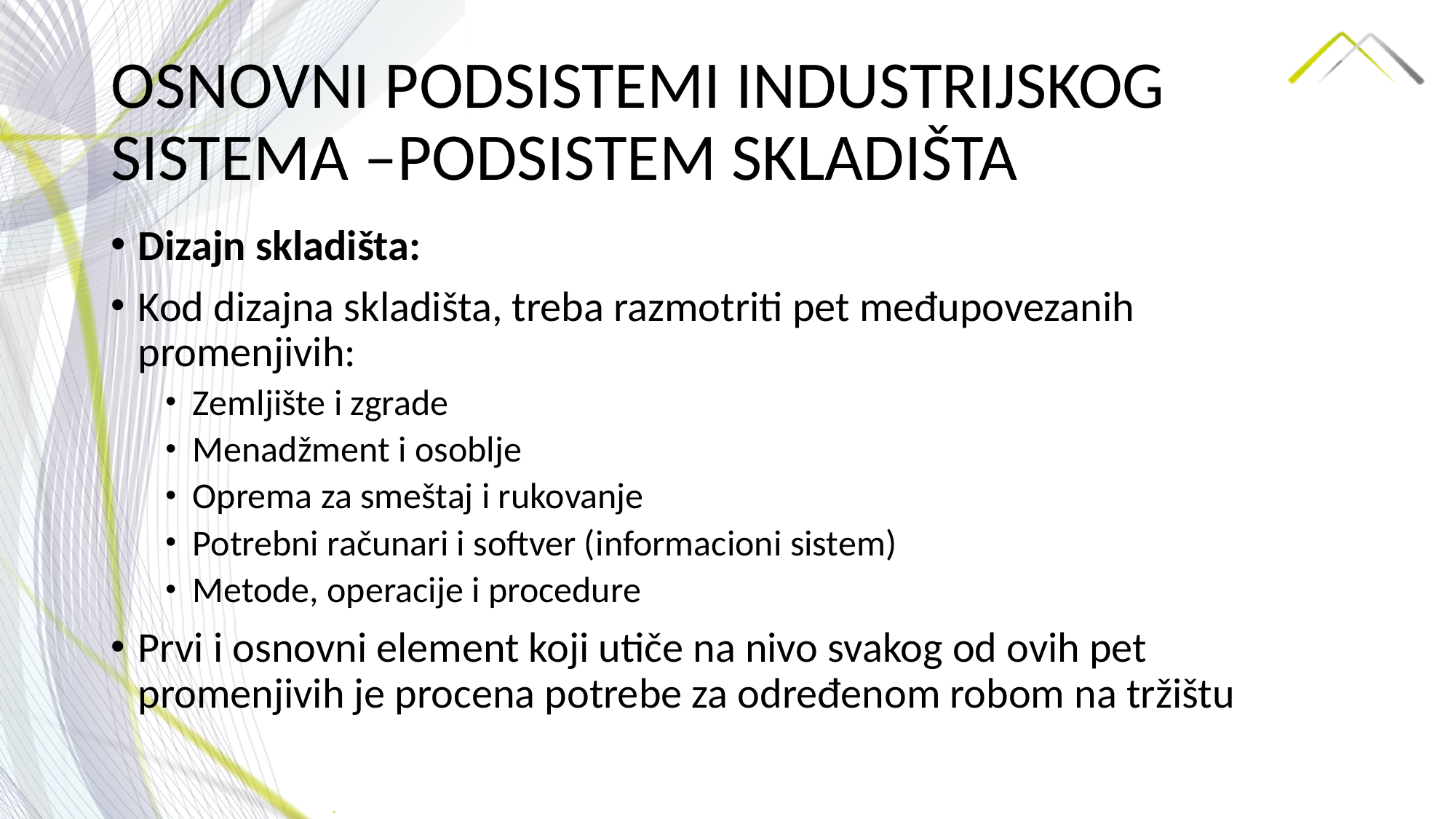

# OSNOVNI PODSISTEMI INDUSTRIJSKOG SISTEMA –PODSISTEM SKLADIŠTA
Dizajn skladišta:
Kod dizajna skladišta, treba razmotriti pet međupovezanih promenjivih:
Zemljište i zgrade
Menadžment i osoblje
Oprema za smeštaj i rukovanje
Potrebni računari i softver (informacioni sistem)
Metode, operacije i procedure
Prvi i osnovni element koji utiče na nivo svakog od ovih pet promenjivih je procena potrebe za određenom robom na tržištu